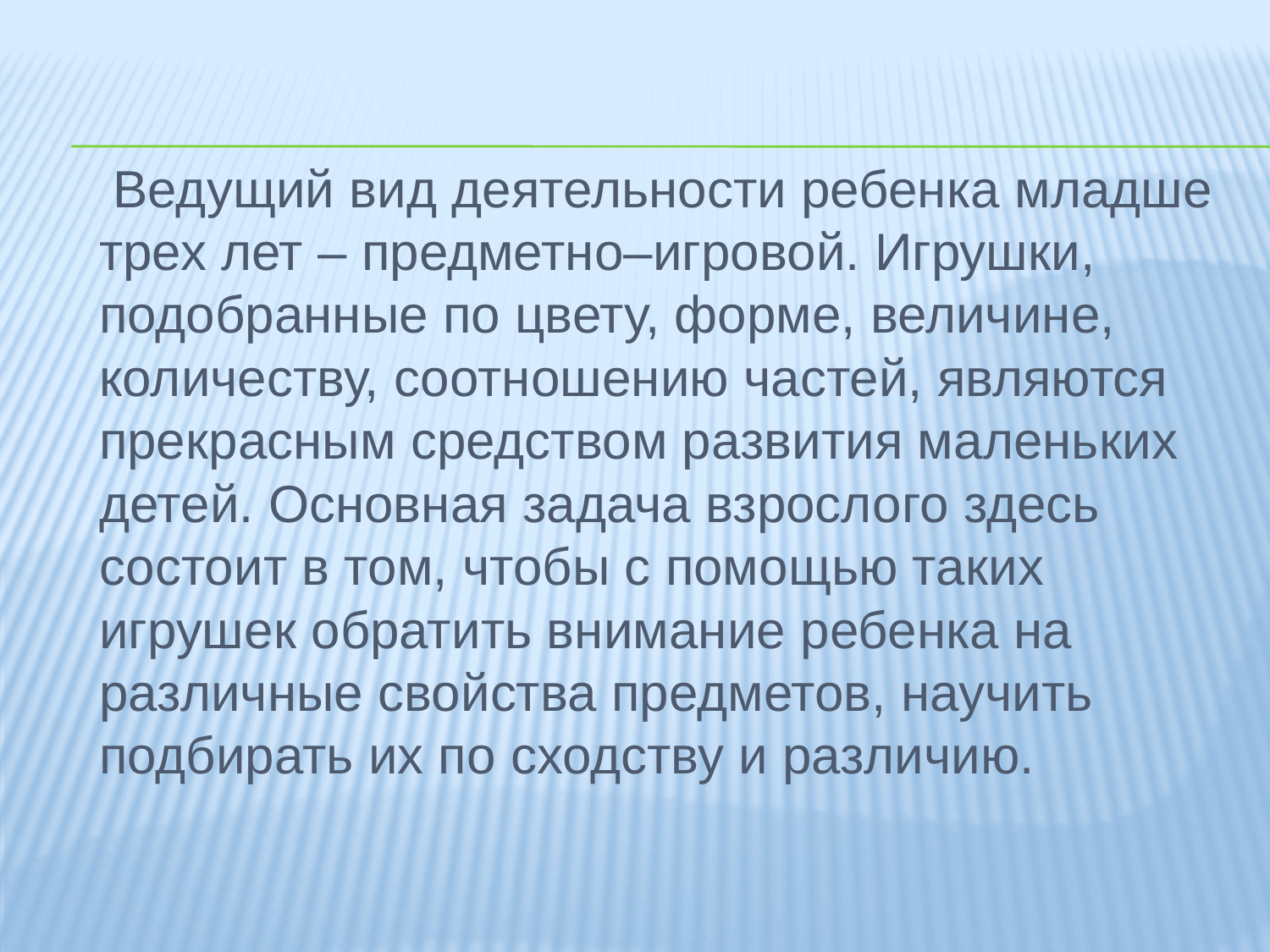

Ведущий вид деятельности ребенка младше трех лет – предметно–игровой. Игрушки, подобранные по цвету, форме, величине, количеству, соотношению частей, являются прекрасным средством развития маленьких детей. Основная задача взрослого здесь состоит в том, чтобы с помощью таких игрушек обратить внимание ребенка на различные свойства предметов, научить подбирать их по сходству и различию.